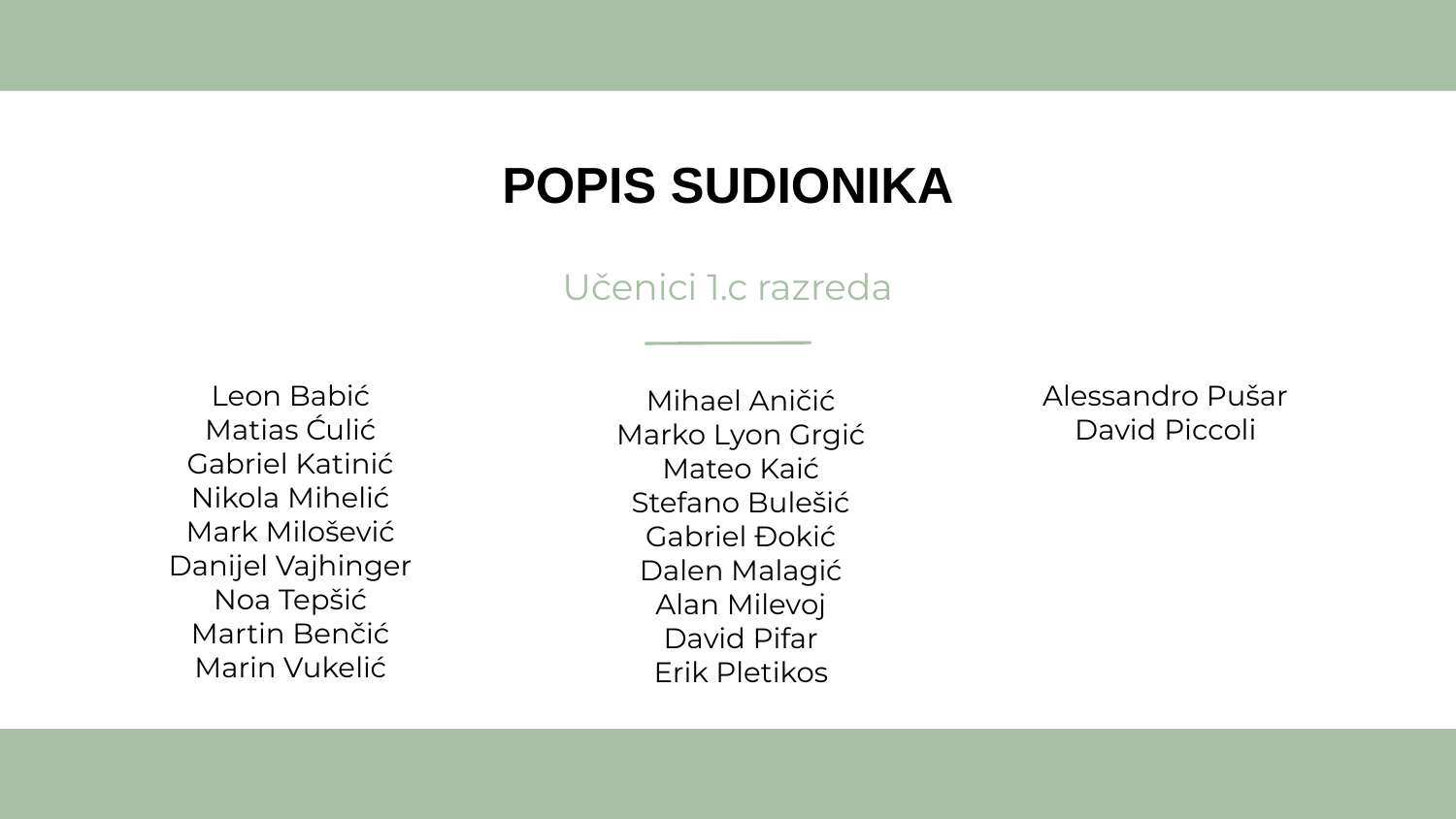

# POPIS SUDIONIKA
Učenici 1.c razreda
Leon Babić
Matias Ćulić
Gabriel Katinić
Nikola Mihelić
Mark Milošević
Danijel Vajhinger
Noa Tepšić
Martin Benčić
Marin Vukelić
Alessandro Pušar
David Piccoli
Mihael Aničić
Marko Lyon Grgić
Mateo Kaić
Stefano Bulešić
Gabriel Đokić
Dalen Malagić
Alan Milevoj
David Pifar
Erik Pletikos